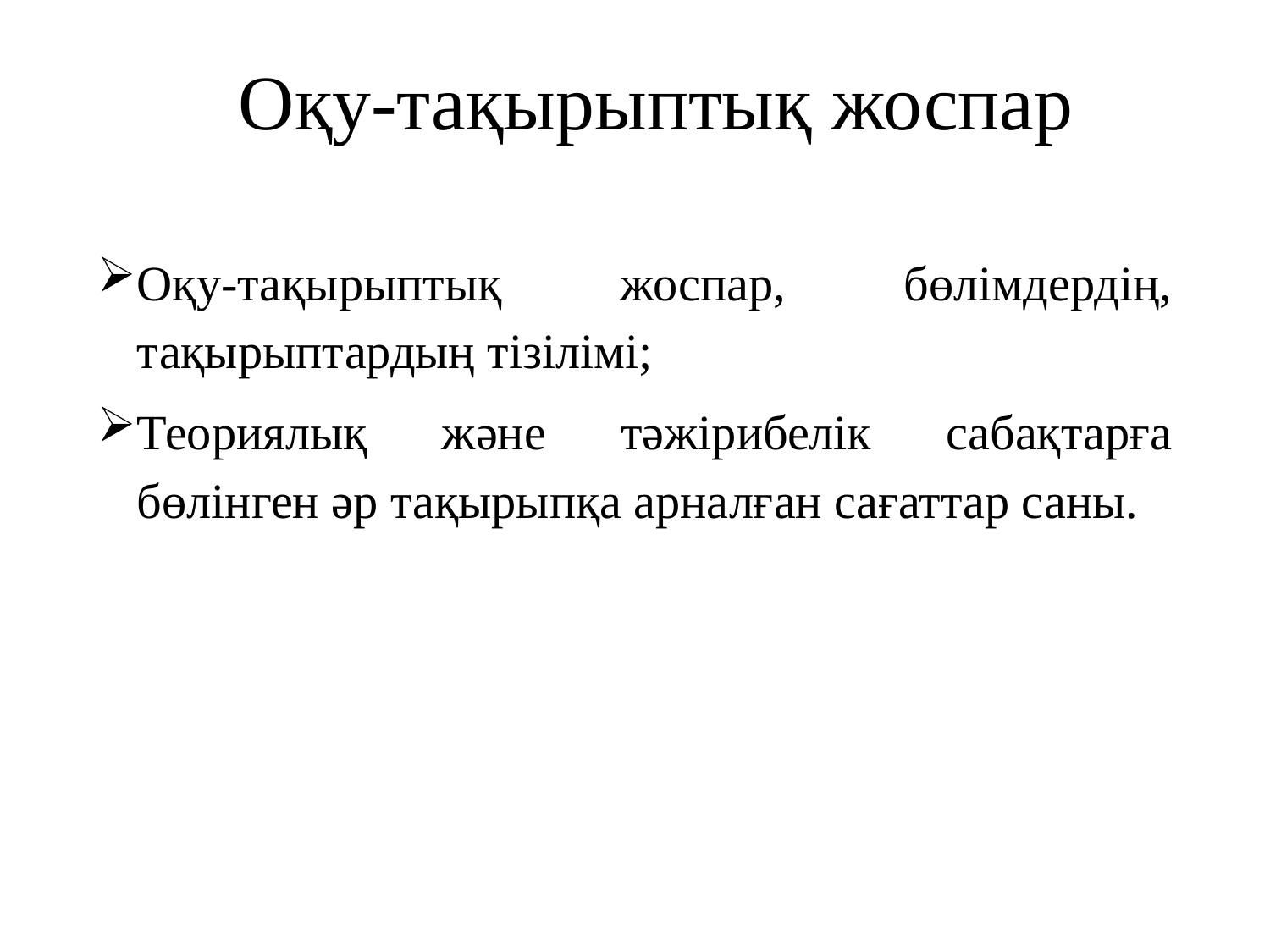

Оқу-тақырыптық жоспар
Оқу-тақырыптық жоспар, бөлімдердің, тақырыптардың тізілімі;
Теориялық және тәжірибелік сабақтарға бөлінген әр тақырыпқа арналған сағаттар саны.